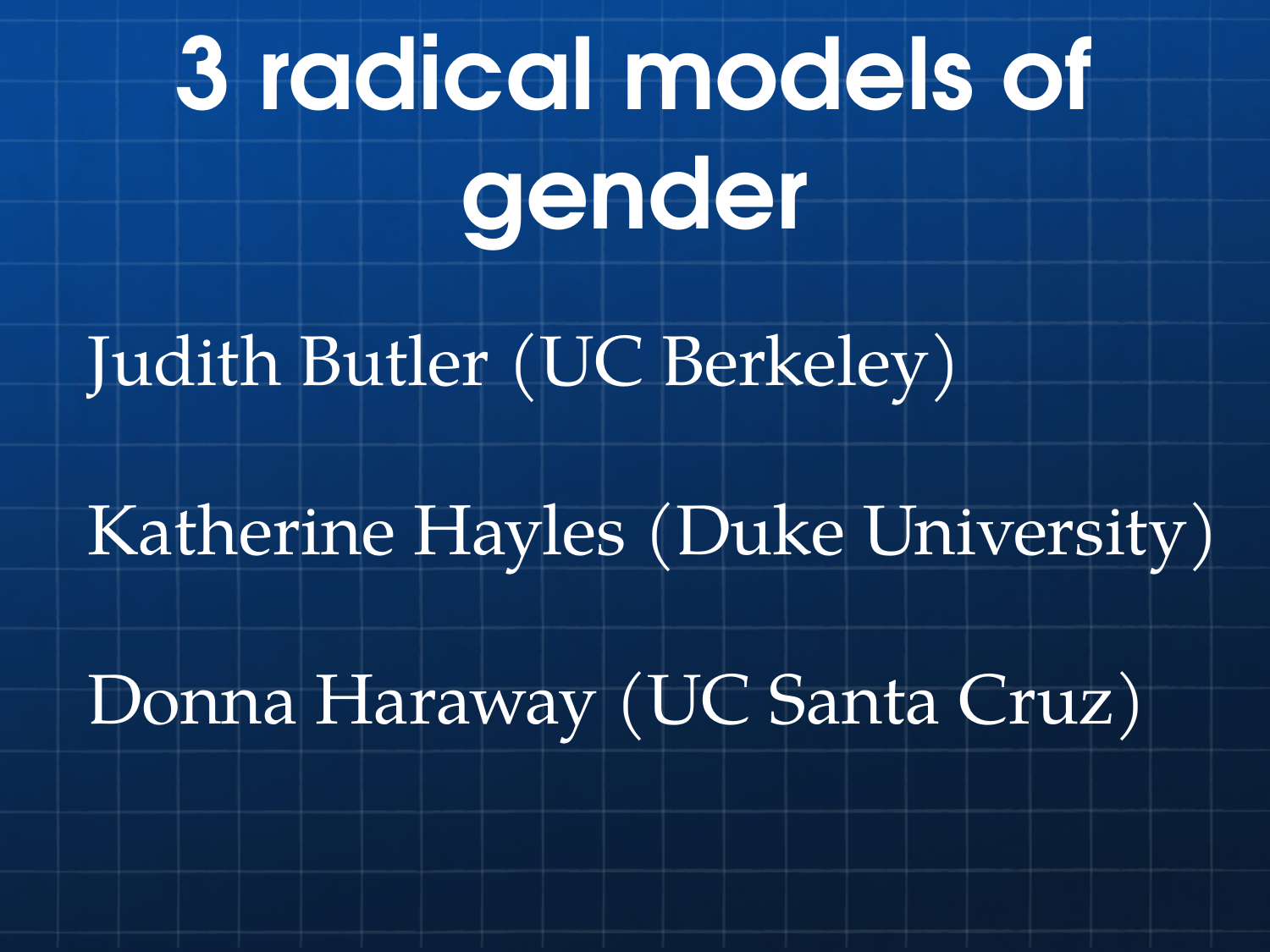

# 3 radical models of gender
Judith Butler (UC Berkeley)

Katherine Hayles (Duke University)

Donna Haraway (UC Santa Cruz)